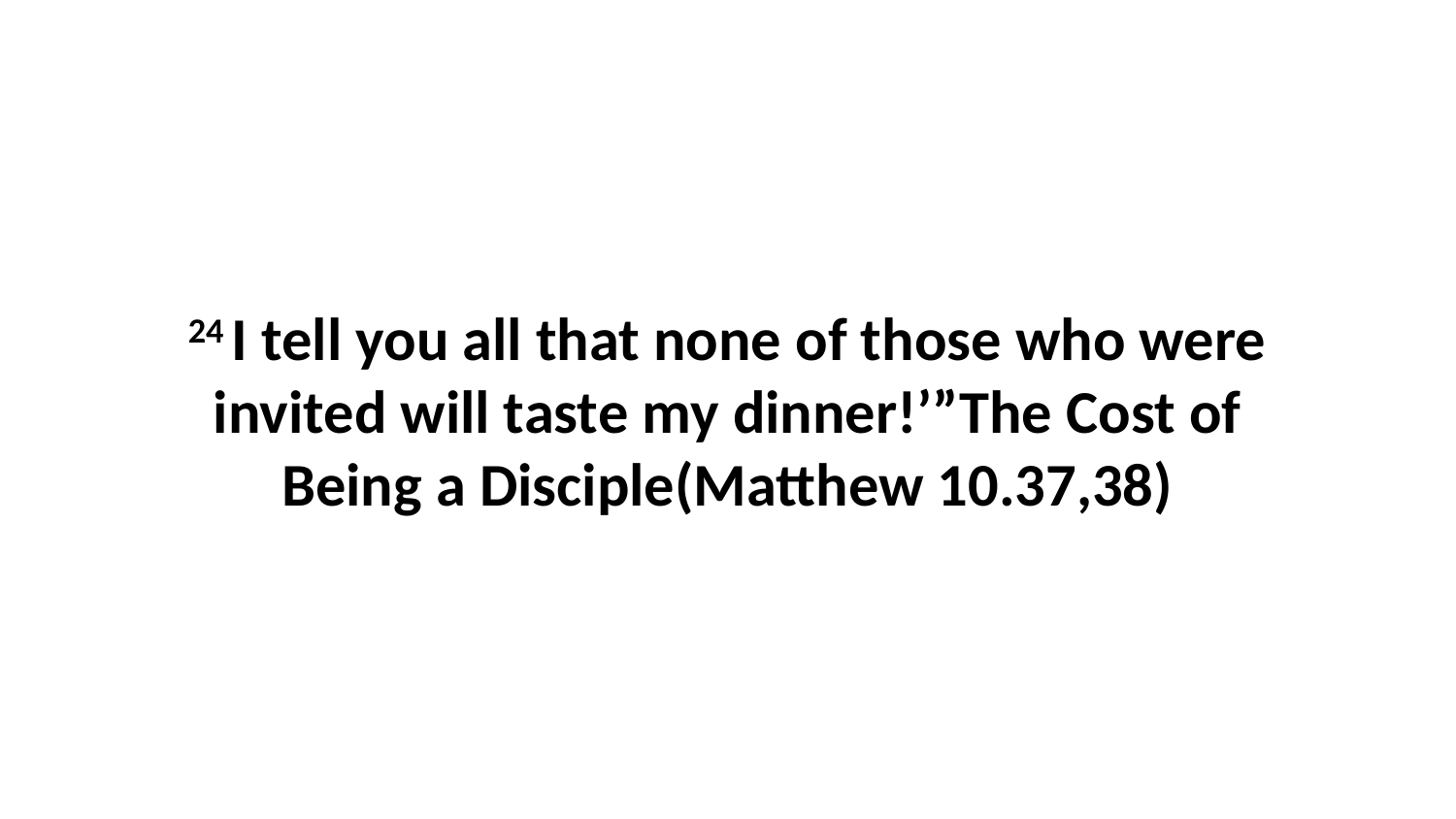

24 I tell you all that none of those who were invited will taste my dinner!’”The Cost of Being a Disciple(Matthew 10.37,38)